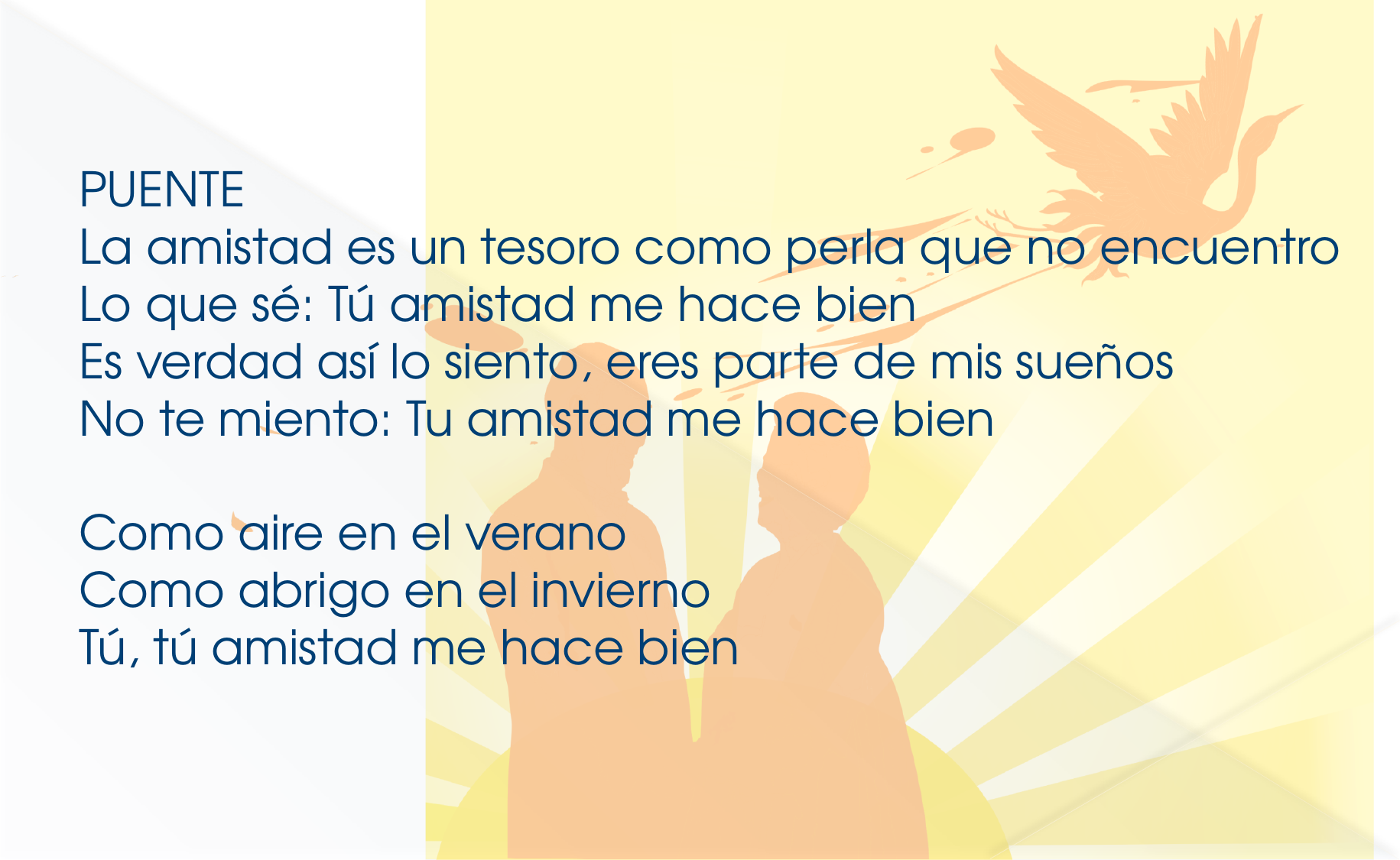

PUENTE
La amistad es un tesoro como perla que no encuentro
Lo que sé: Tú amistad me hace bien
Es verdad así lo siento, eres parte de mis sueños
No te miento: Tu amistad me hace bien

Como aire en el verano
Como abrigo en el invierno
Tú, tú amistad me hace bien